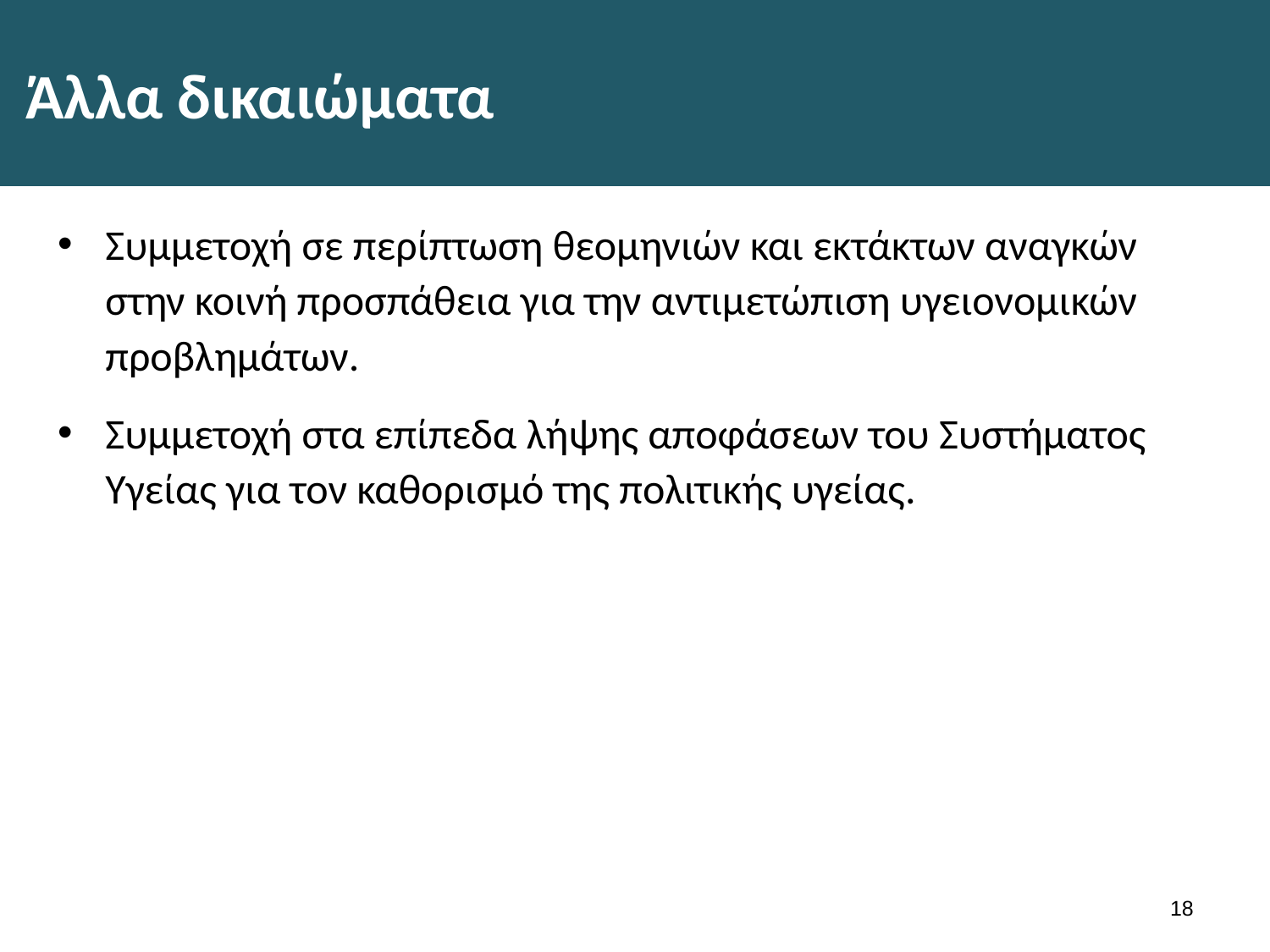

# Άλλα δικαιώματα
Συμμετοχή σε περίπτωση θεομηνιών και εκτάκτων αναγκών στην κοινή προσπάθεια για την αντιμετώπιση υγειονομικών προβλημάτων.
Συμμετοχή στα επίπεδα λήψης αποφάσεων του Συστήματος Υγείας για τον καθορισμό της πολιτικής υγείας.
18